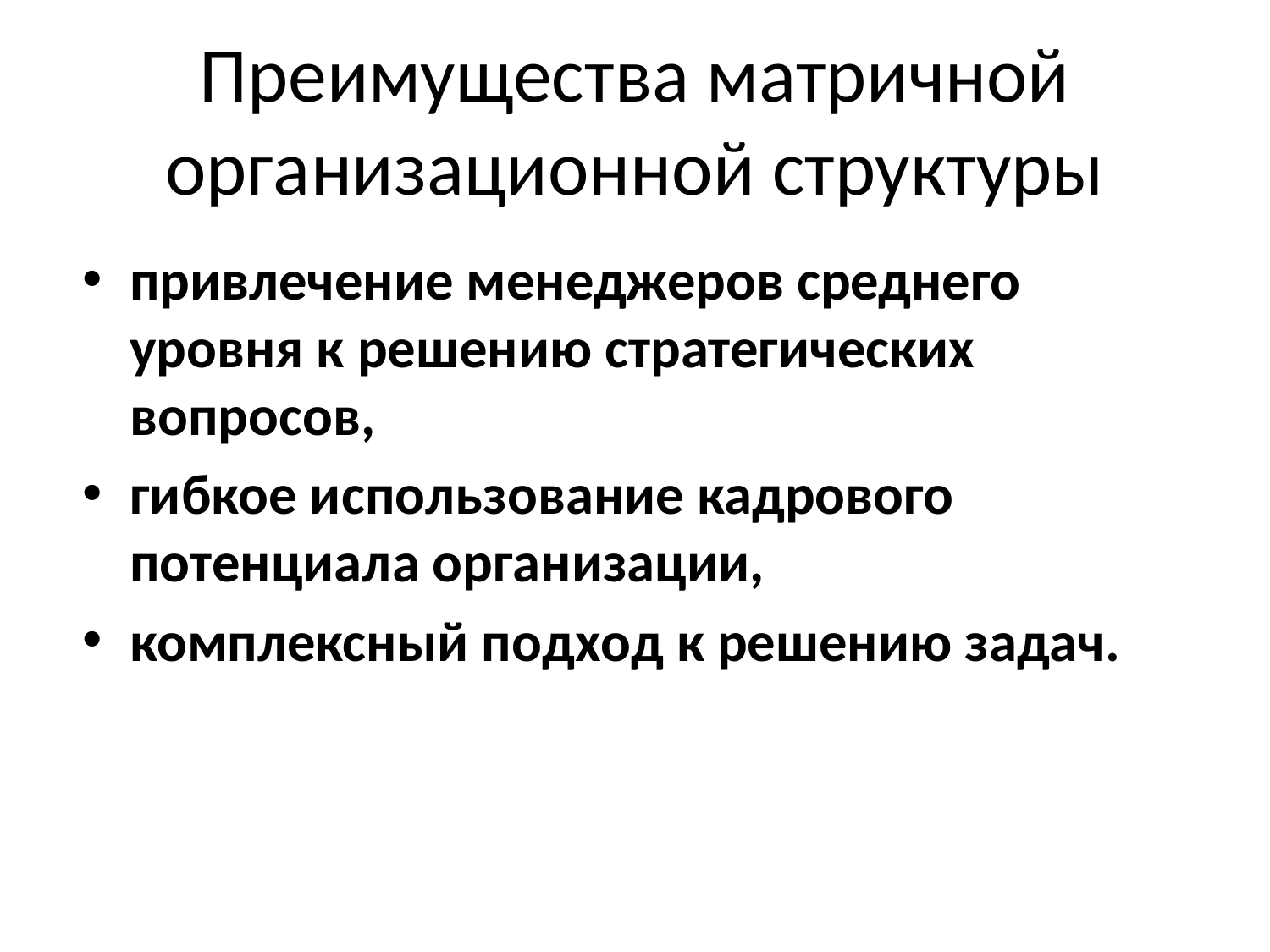

# Преимущества матричной организационной структуры
привлечение менеджеров среднего уровня к решению стратегических вопросов,
гибкое использование кадрового потенциала организации,
комплексный подход к решению задач.